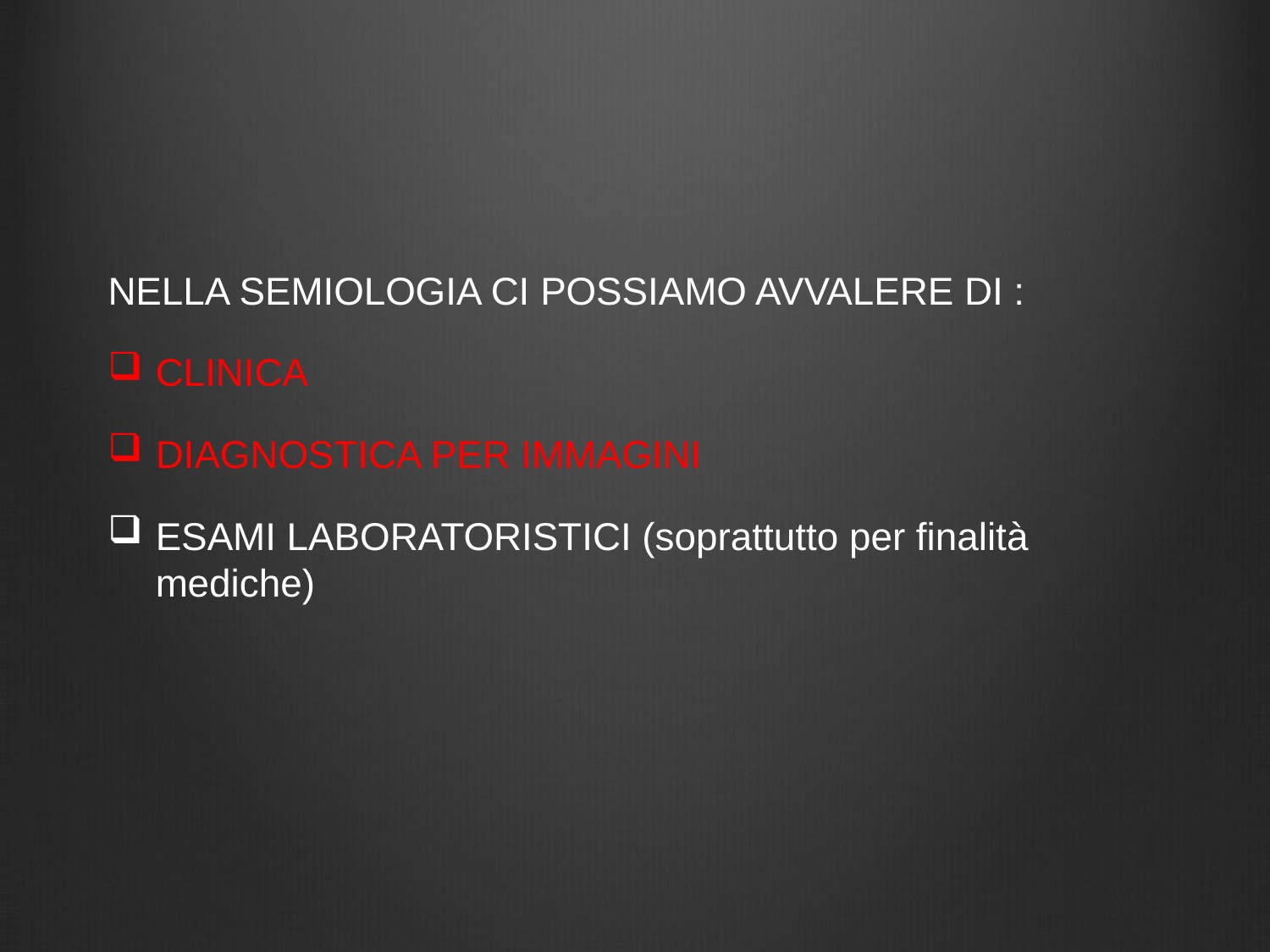

#
NELLA SEMIOLOGIA CI POSSIAMO AVVALERE DI :
CLINICA
DIAGNOSTICA PER IMMAGINI
ESAMI LABORATORISTICI (soprattutto per finalità mediche)